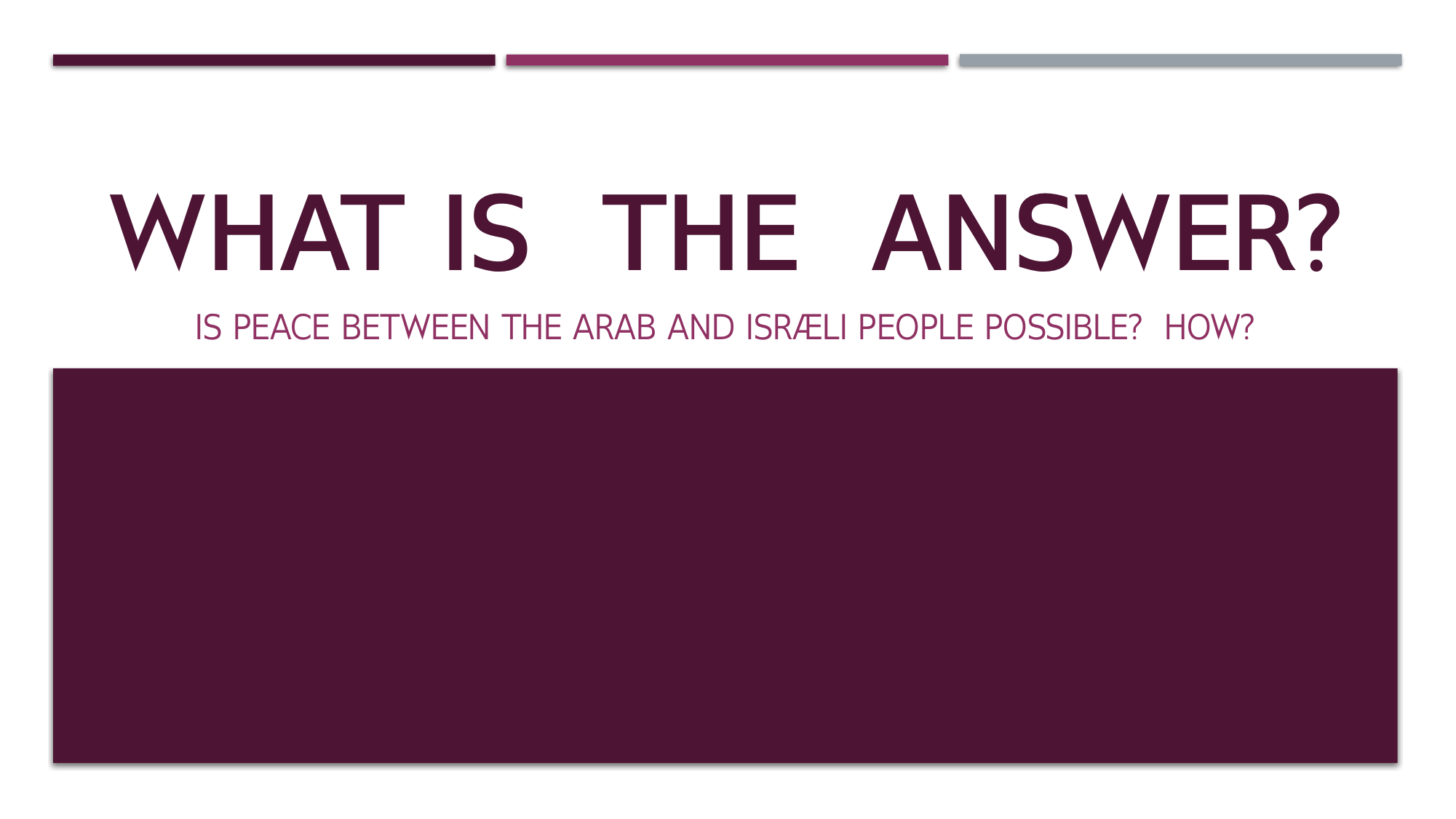

# What is  the  answer?
Is peace between the Arab and Israeli people possible?  How?